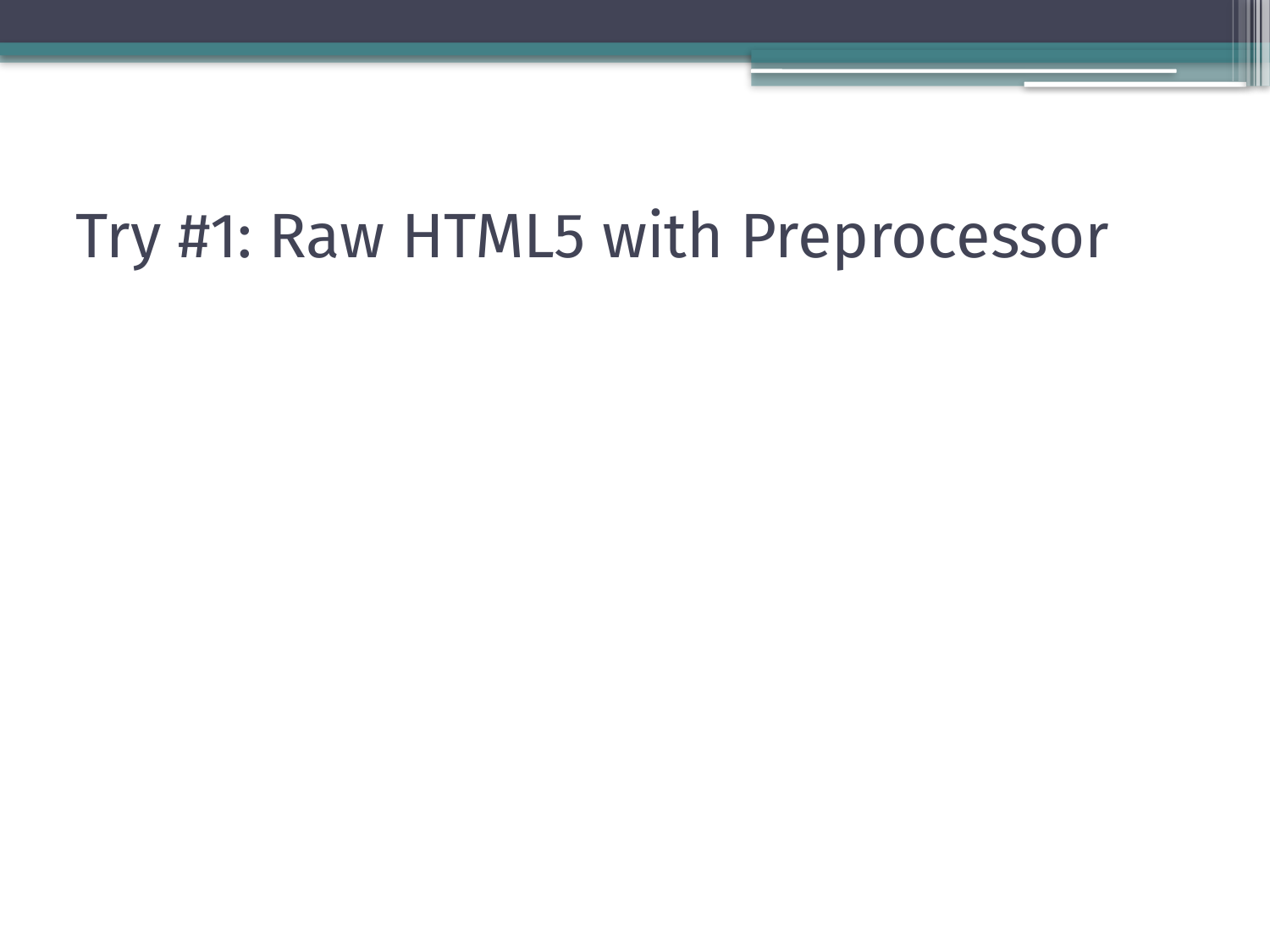

# Try #1: Raw HTML5 with Preprocessor